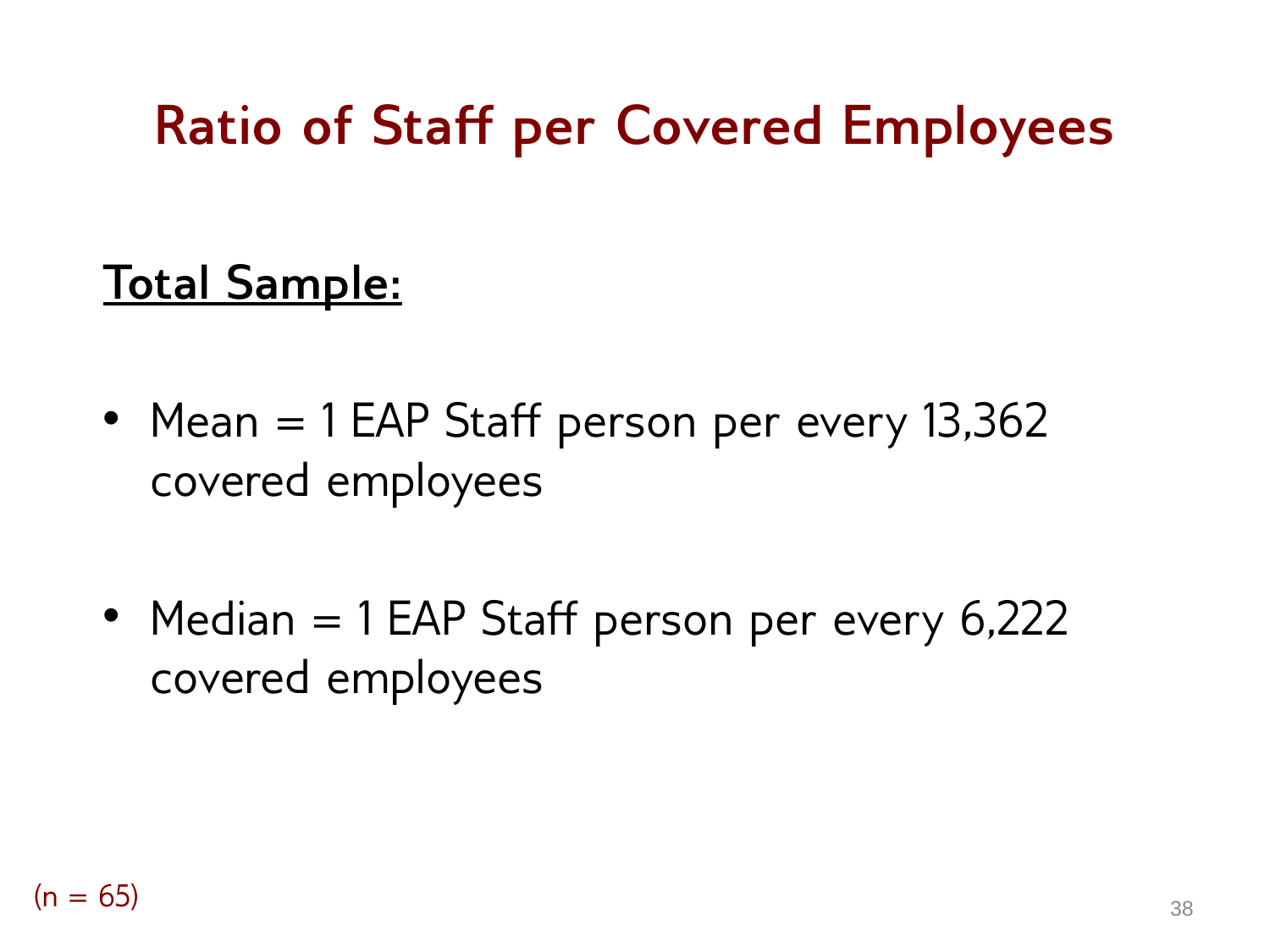

# Ratio of Staff per Covered Employees
Total Sample:

Mean = 1 EAP Staff person per every 13,362 covered employees

Median = 1 EAP Staff person per every 6,222 covered employees

(n = 65)
38